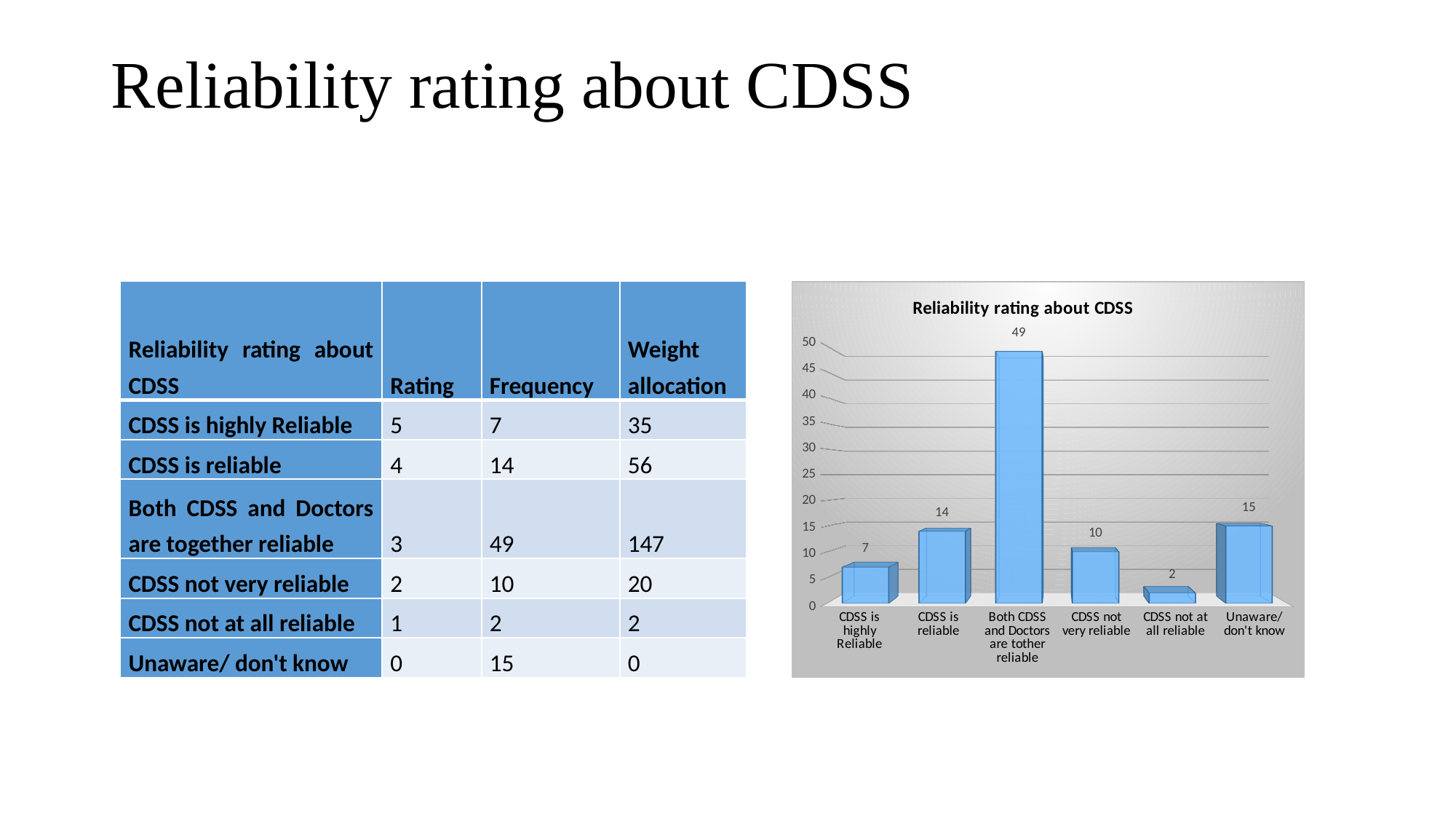

# Reliability rating about CDSS
| Reliability rating about CDSS | Rating | Frequency | Weight allocation |
| --- | --- | --- | --- |
| CDSS is highly Reliable | 5 | 7 | 35 |
| CDSS is reliable | 4 | 14 | 56 |
| Both CDSS and Doctors are together reliable | 3 | 49 | 147 |
| CDSS not very reliable | 2 | 10 | 20 |
| CDSS not at all reliable | 1 | 2 | 2 |
| Unaware/ don't know | 0 | 15 | 0 |

[unsupported chart]